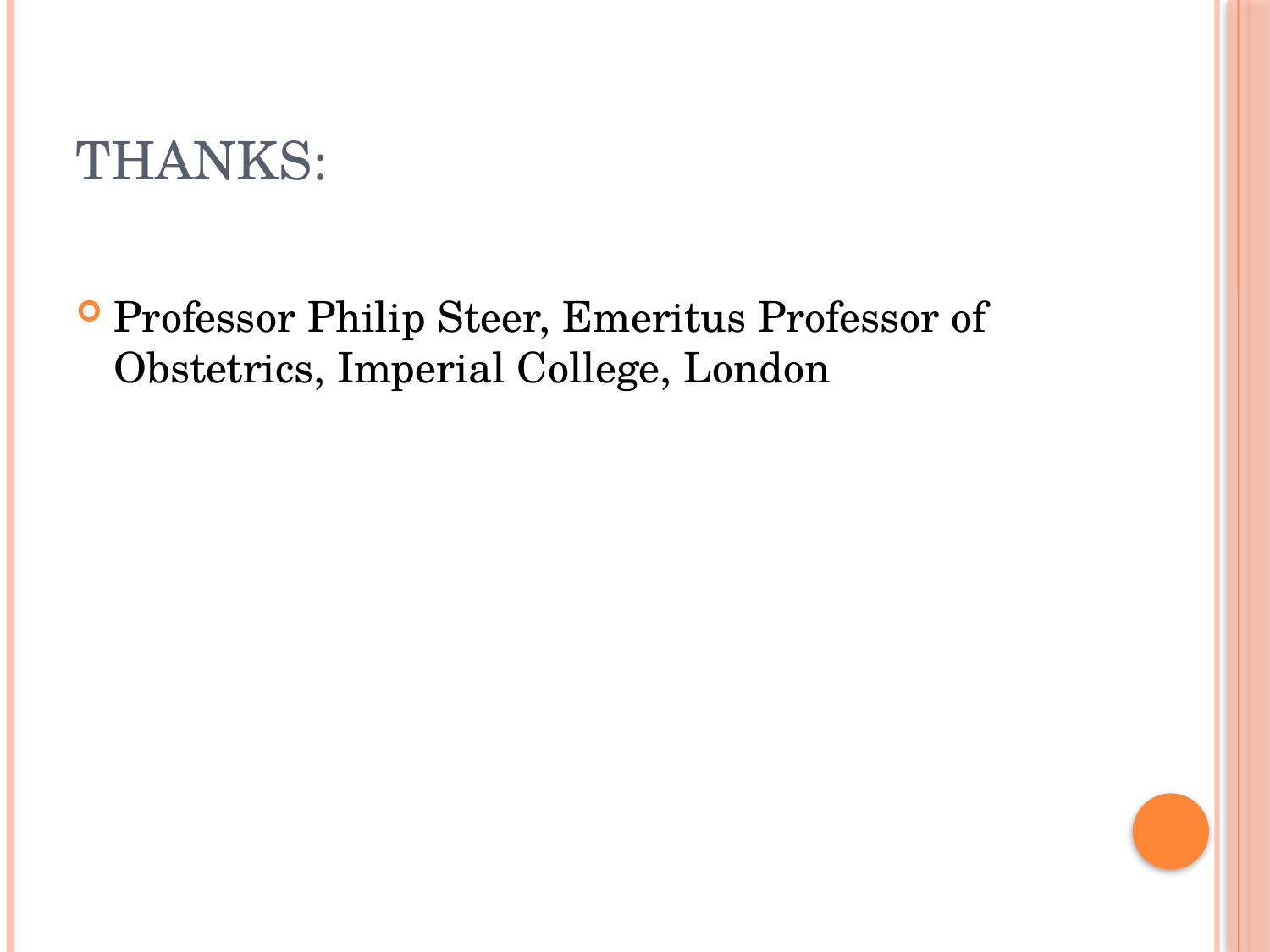

# THANKS:

Professor Philip Steer, Emeritus Professor of Obstetrics, Imperial College, London